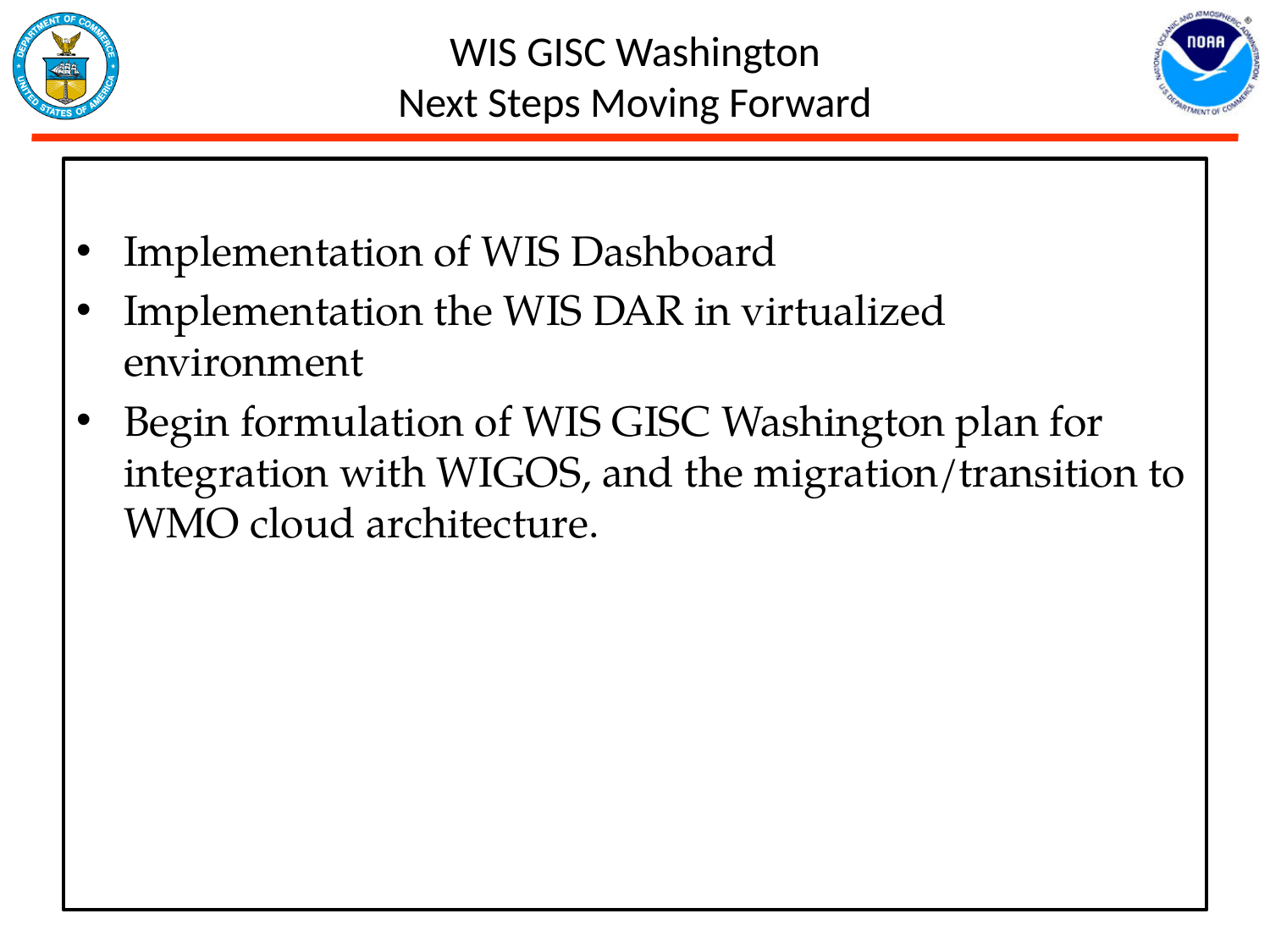

# WIS GISC Washington Next Steps Moving Forward

Implementation of WIS Dashboard
Implementation the WIS DAR in virtualized environment
Begin formulation of WIS GISC Washington plan for integration with WIGOS, and the migration/transition to WMO cloud architecture.